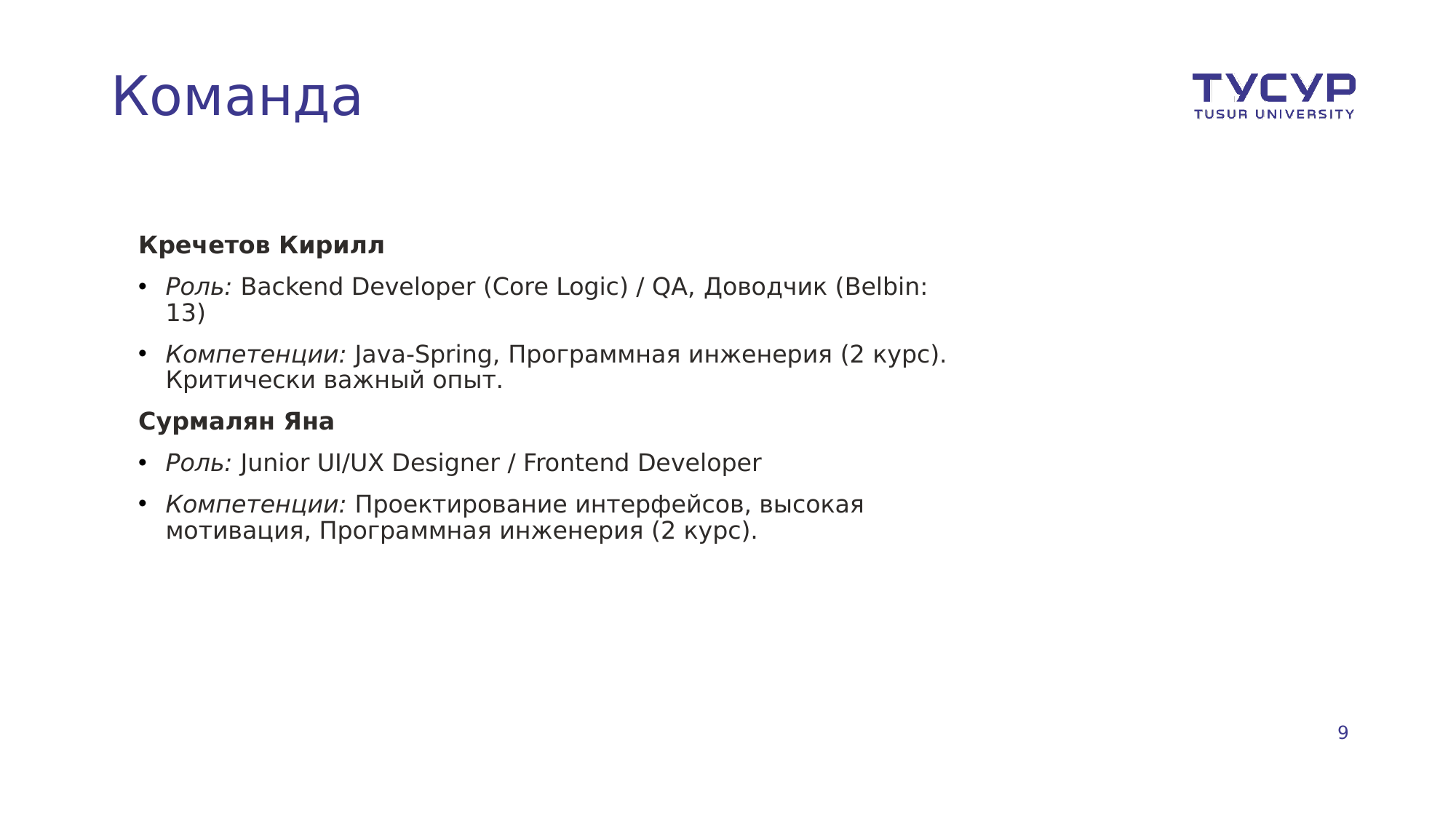

# Команда
Кречетов Кирилл
Роль: Backend Developer (Core Logic) / QA, Доводчик (Belbin: 13)
Компетенции: Java-Spring, Программная инженерия (2 курс). Критически важный опыт.
Сурмалян Яна
Роль: Junior UI/UX Designer / Frontend Developer
Компетенции: Проектирование интерфейсов, высокая мотивация, Программная инженерия (2 курс).
9